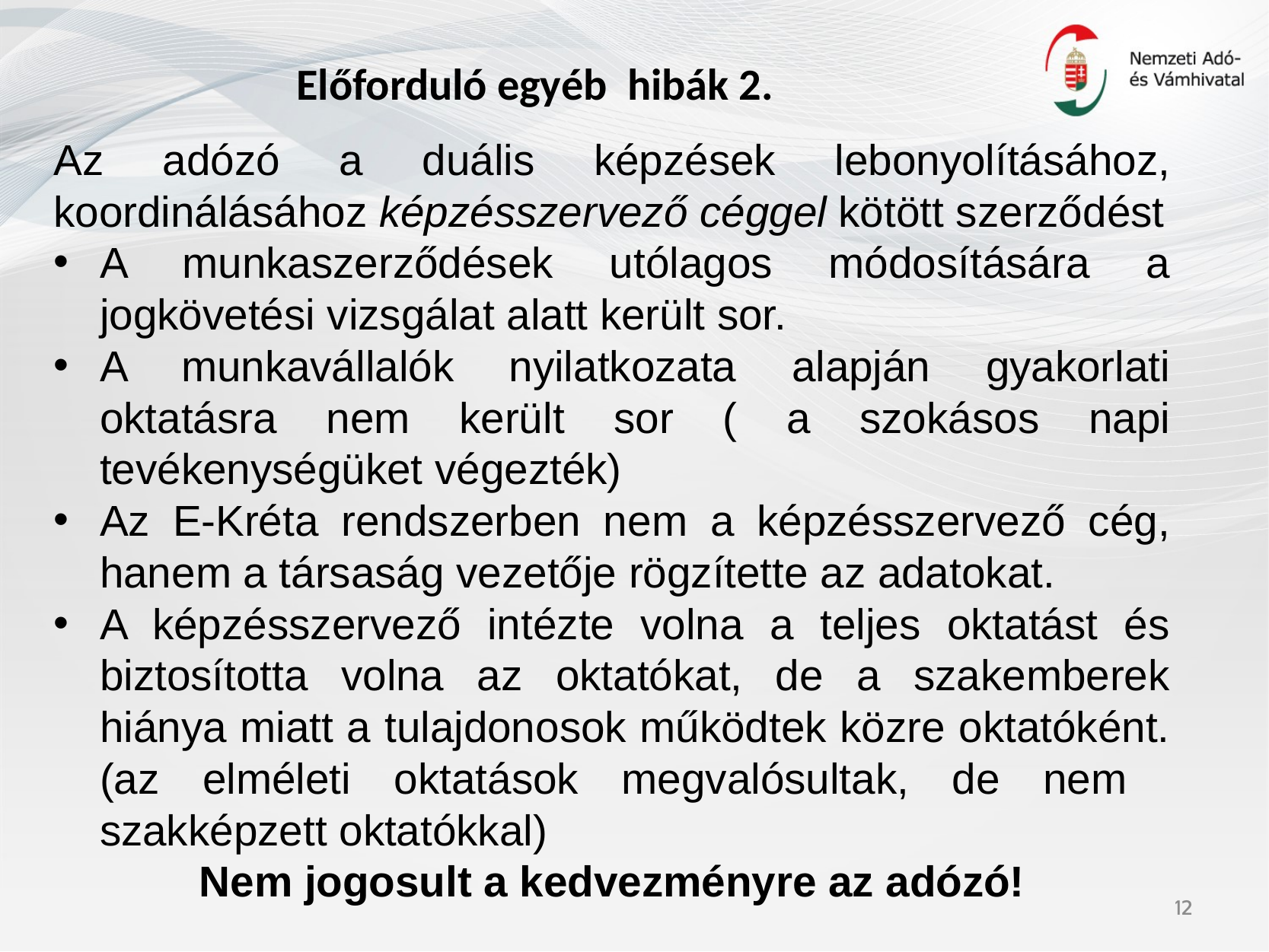

# Előforduló egyéb  hibák 2.
Az adózó a duális képzések lebonyolításához, koordinálásához képzésszervező céggel kötött szerződést
A munkaszerződések utólagos módosítására a jogkövetési vizsgálat alatt került sor.
A munkavállalók nyilatkozata alapján gyakorlati oktatásra nem került sor ( a szokásos napi tevékenységüket végezték)
Az E-Kréta rendszerben nem a képzésszervező cég, hanem a társaság vezetője rögzítette az adatokat.
A képzésszervező intézte volna a teljes oktatást és biztosította volna az oktatókat, de a szakemberek hiánya miatt a tulajdonosok működtek közre oktatóként. (az elméleti oktatások megvalósultak, de nem  szakképzett oktatókkal)
Nem jogosult a kedvezményre az adózó!
12